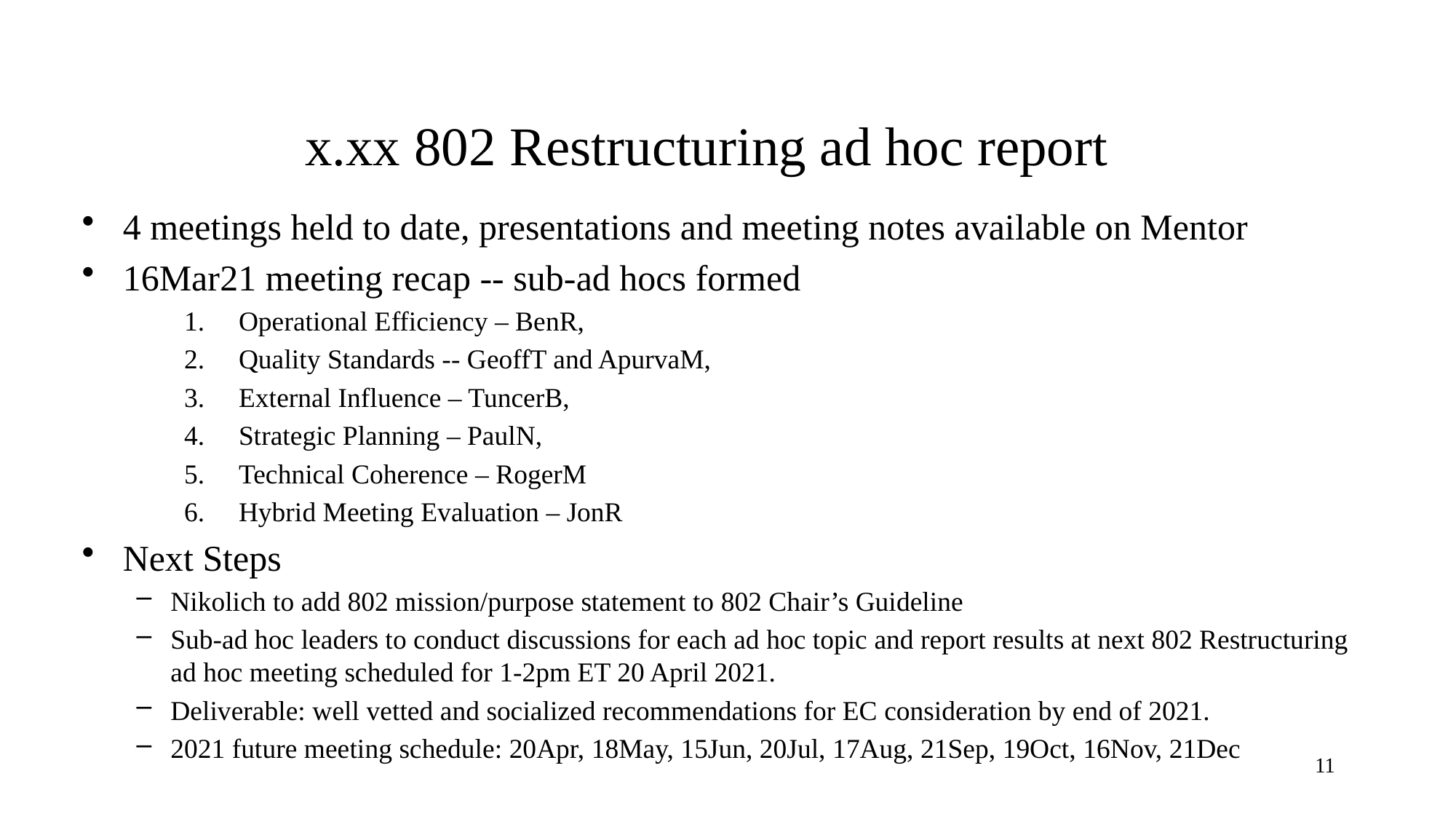

# x.xx 802 Restructuring ad hoc report
4 meetings held to date, presentations and meeting notes available on Mentor
16Mar21 meeting recap -- sub-ad hocs formed
Operational Efficiency – BenR,
Quality Standards -- GeoffT and ApurvaM,
External Influence – TuncerB,
Strategic Planning – PaulN,
Technical Coherence – RogerM
Hybrid Meeting Evaluation – JonR
Next Steps
Nikolich to add 802 mission/purpose statement to 802 Chair’s Guideline
Sub-ad hoc leaders to conduct discussions for each ad hoc topic and report results at next 802 Restructuring ad hoc meeting scheduled for 1-2pm ET 20 April 2021.
Deliverable: well vetted and socialized recommendations for EC consideration by end of 2021.
2021 future meeting schedule: 20Apr, 18May, 15Jun, 20Jul, 17Aug, 21Sep, 19Oct, 16Nov, 21Dec

11